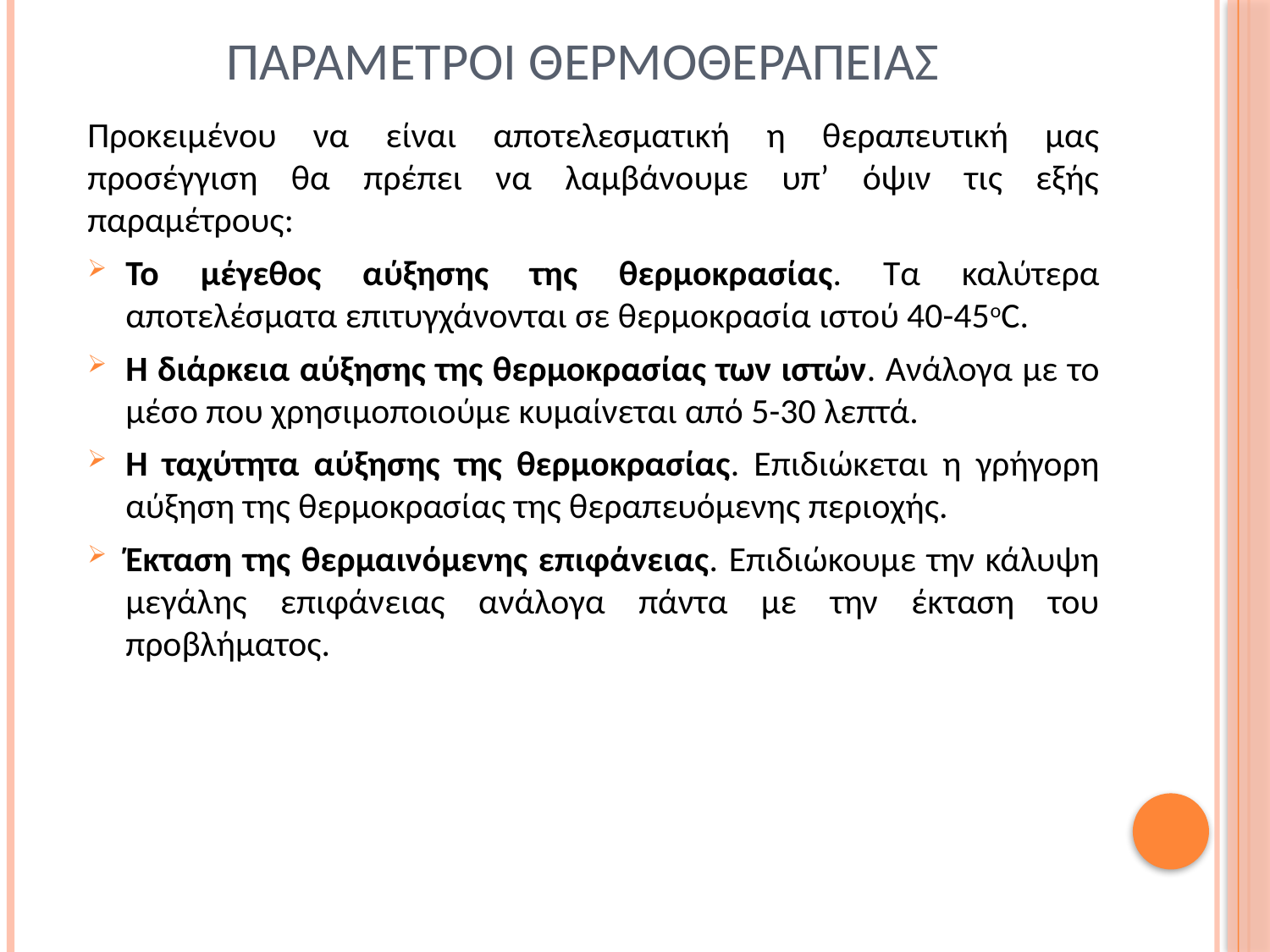

# Παραμετροι θερμοθεραπειασ
Προκειμένου να είναι αποτελεσματική η θεραπευτική μας προσέγγιση θα πρέπει να λαμβάνουμε υπ’ όψιν τις εξής παραμέτρους:
Το μέγεθος αύξησης της θερμοκρασίας. Τα καλύτερα αποτελέσματα επιτυγχάνονται σε θερμοκρασία ιστού 40-45οC.
Η διάρκεια αύξησης της θερμοκρασίας των ιστών. Ανάλογα με το μέσο που χρησιμοποιούμε κυμαίνεται από 5-30 λεπτά.
Η ταχύτητα αύξησης της θερμοκρασίας. Επιδιώκεται η γρήγορη αύξηση της θερμοκρασίας της θεραπευόμενης περιοχής.
Έκταση της θερμαινόμενης επιφάνειας. Επιδιώκουμε την κάλυψη μεγάλης επιφάνειας ανάλογα πάντα με την έκταση του προβλήματος.